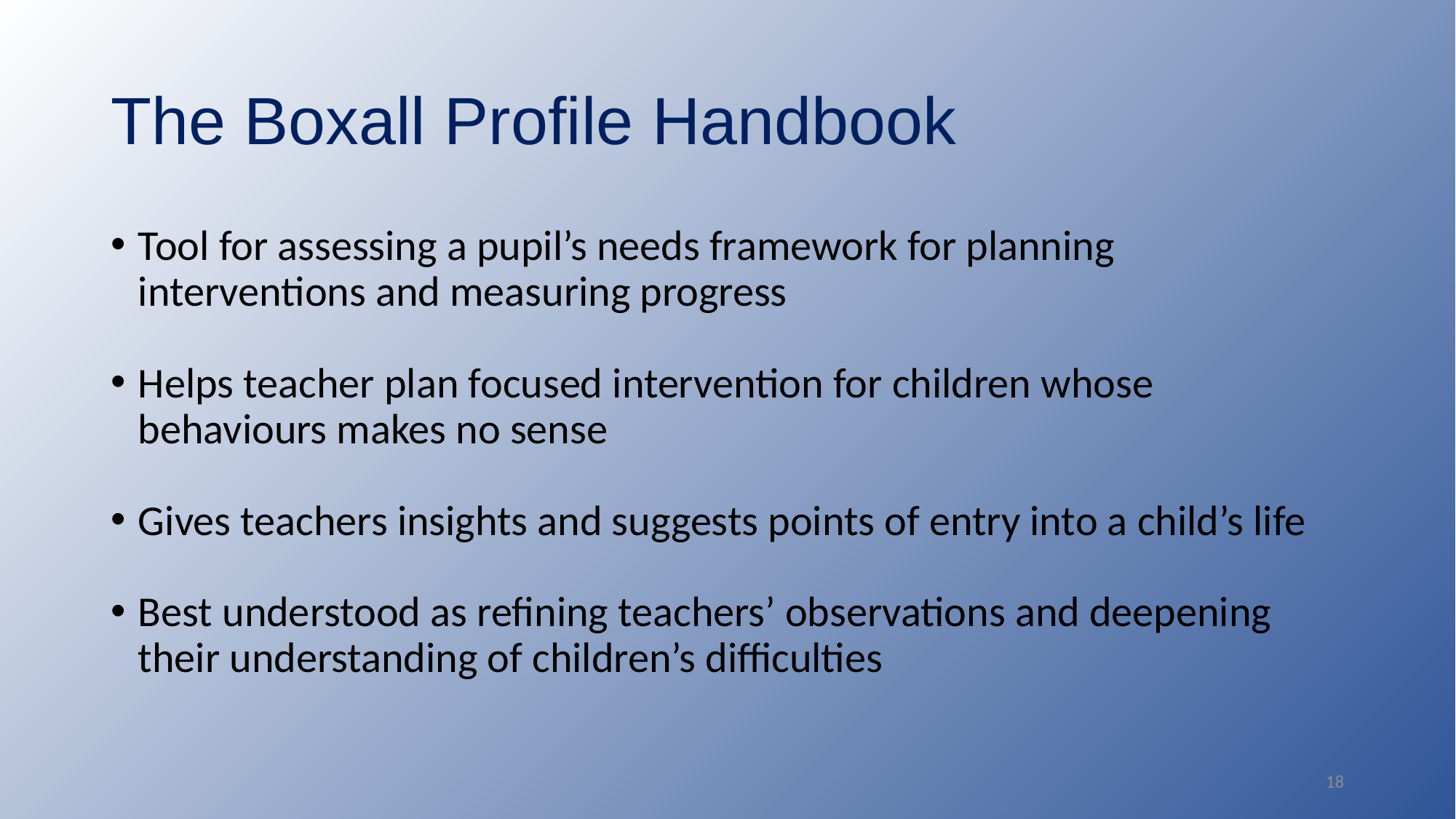

# The Boxall Profile Handbook
Tool for assessing a pupil’s needs framework for planning interventions and measuring progress

Helps teacher plan focused intervention for children whose behaviours makes no sense

Gives teachers insights and suggests points of entry into a child’s life

Best understood as refining teachers’ observations and deepening their understanding of children’s difficulties

18